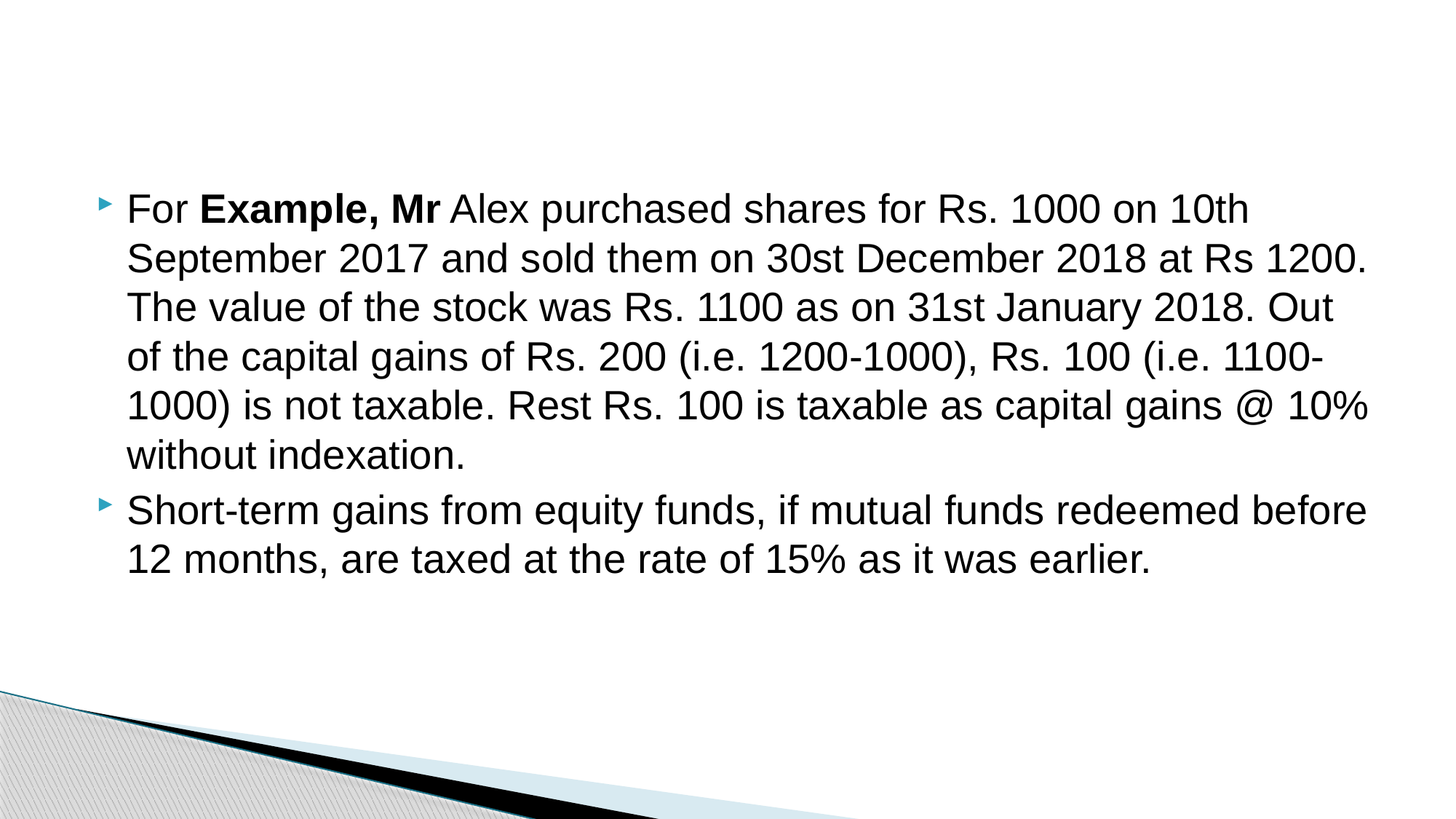

For Example, Mr Alex purchased shares for Rs. 1000 on 10th September 2017 and sold them on 30st December 2018 at Rs 1200. The value of the stock was Rs. 1100 as on 31st January 2018. Out of the capital gains of Rs. 200 (i.e. 1200-1000), Rs. 100 (i.e. 1100-1000) is not taxable. Rest Rs. 100 is taxable as capital gains @ 10% without indexation.
Short-term gains from equity funds, if mutual funds redeemed before 12 months, are taxed at the rate of 15% as it was earlier.